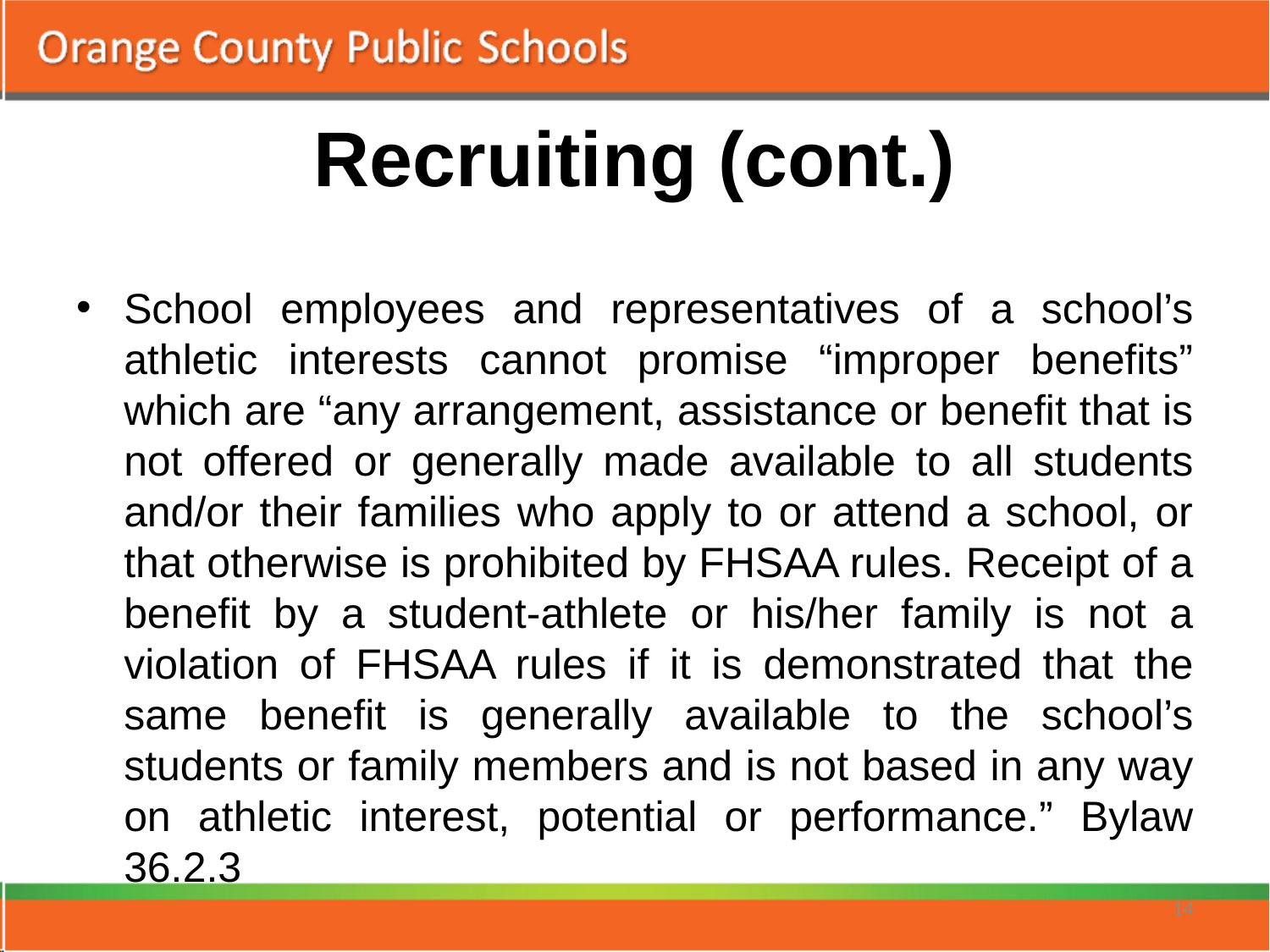

# Recruiting (cont.)
School employees and representatives of a school’s athletic interests cannot promise “improper benefits” which are “any arrangement, assistance or benefit that is not offered or generally made available to all students and/or their families who apply to or attend a school, or that otherwise is prohibited by FHSAA rules. Receipt of a benefit by a student-athlete or his/her family is not a violation of FHSAA rules if it is demonstrated that the same benefit is generally available to the school’s students or family members and is not based in any way on athletic interest, potential or performance.” Bylaw 36.2.3
14